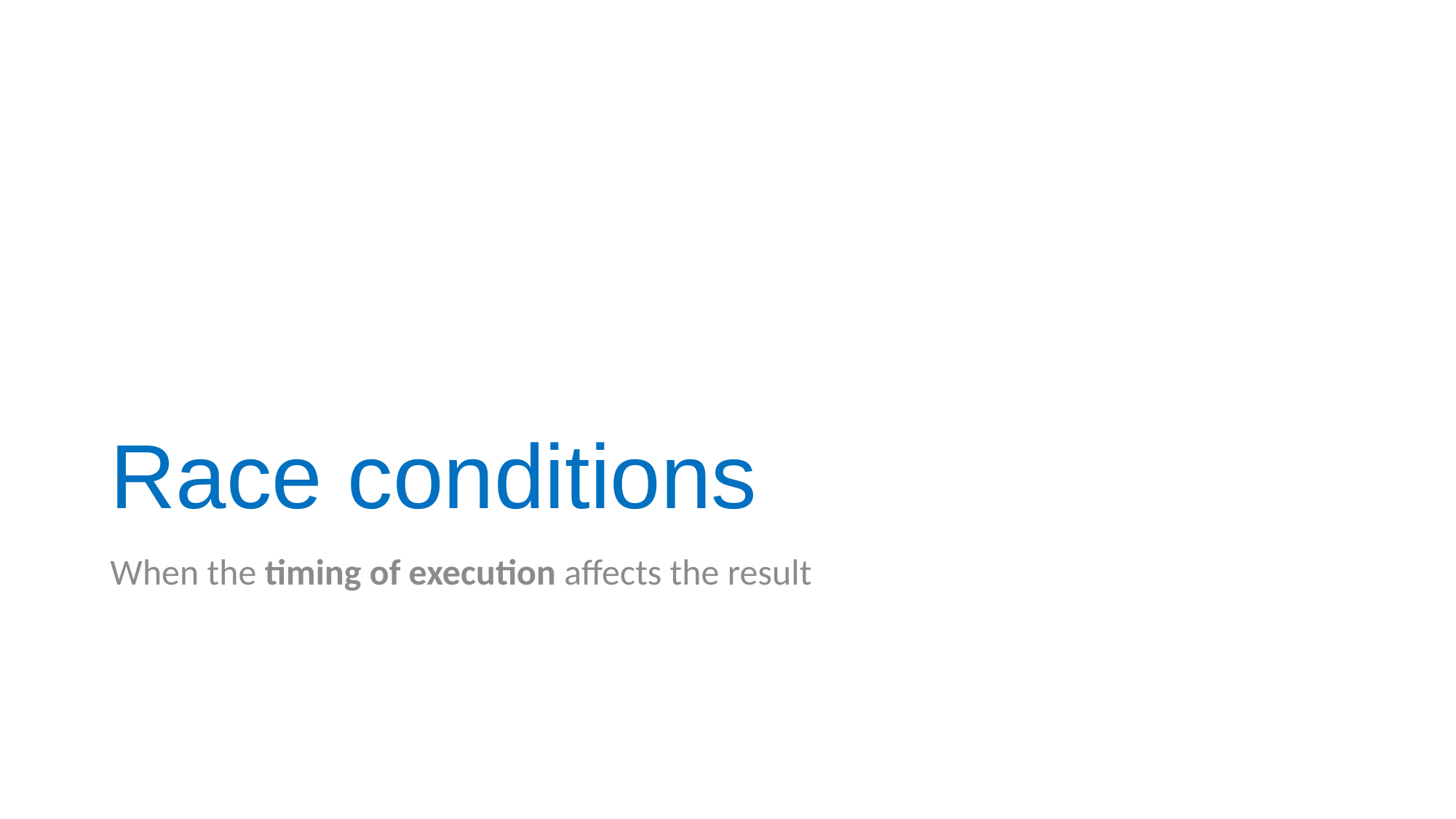

# Race conditions
When the timing of execution affects the result